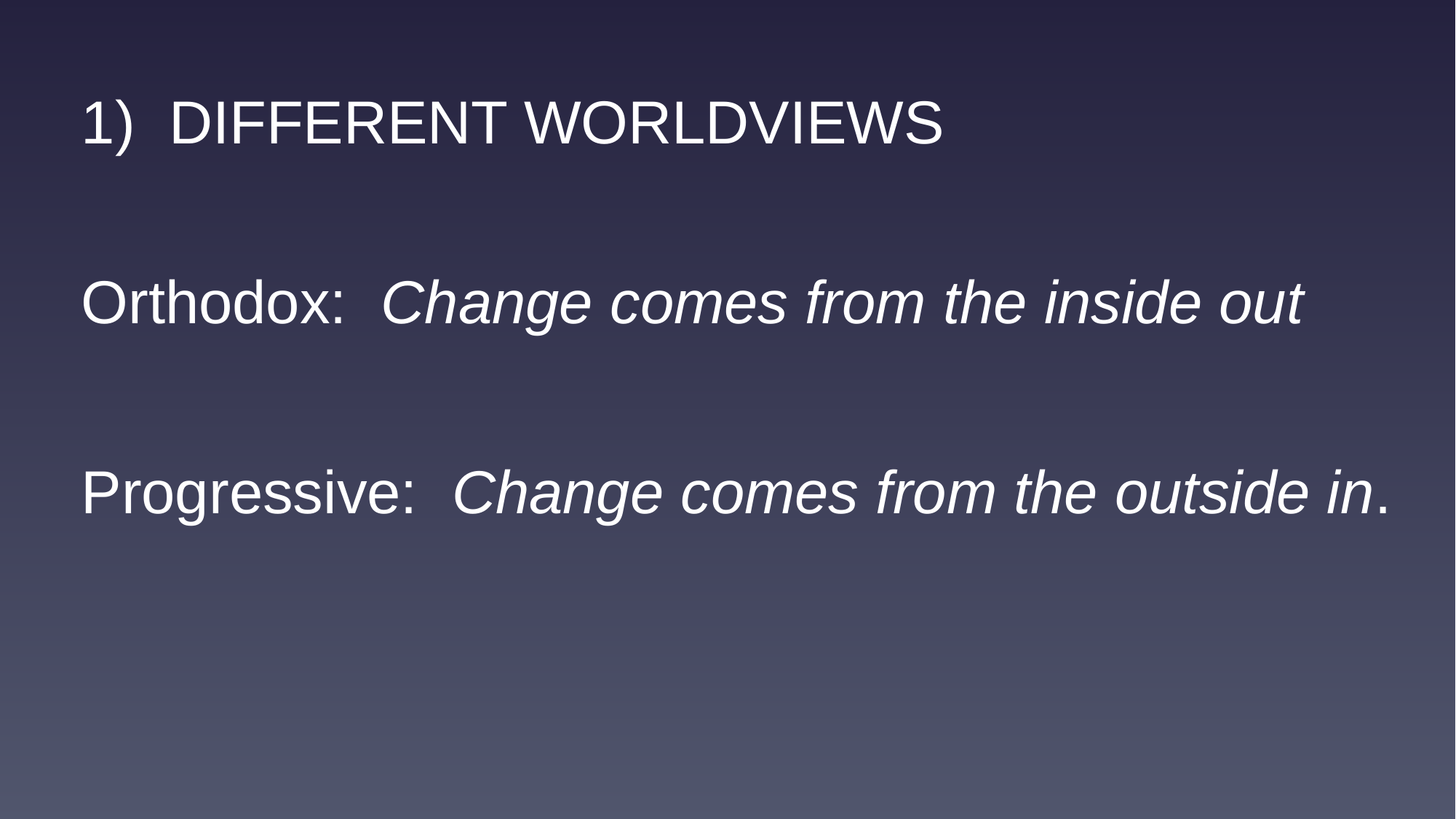

1)  DIFFERENT WORLDVIEWS
Orthodox:  Change comes from the inside out
Progressive:  Change comes from the outside in.